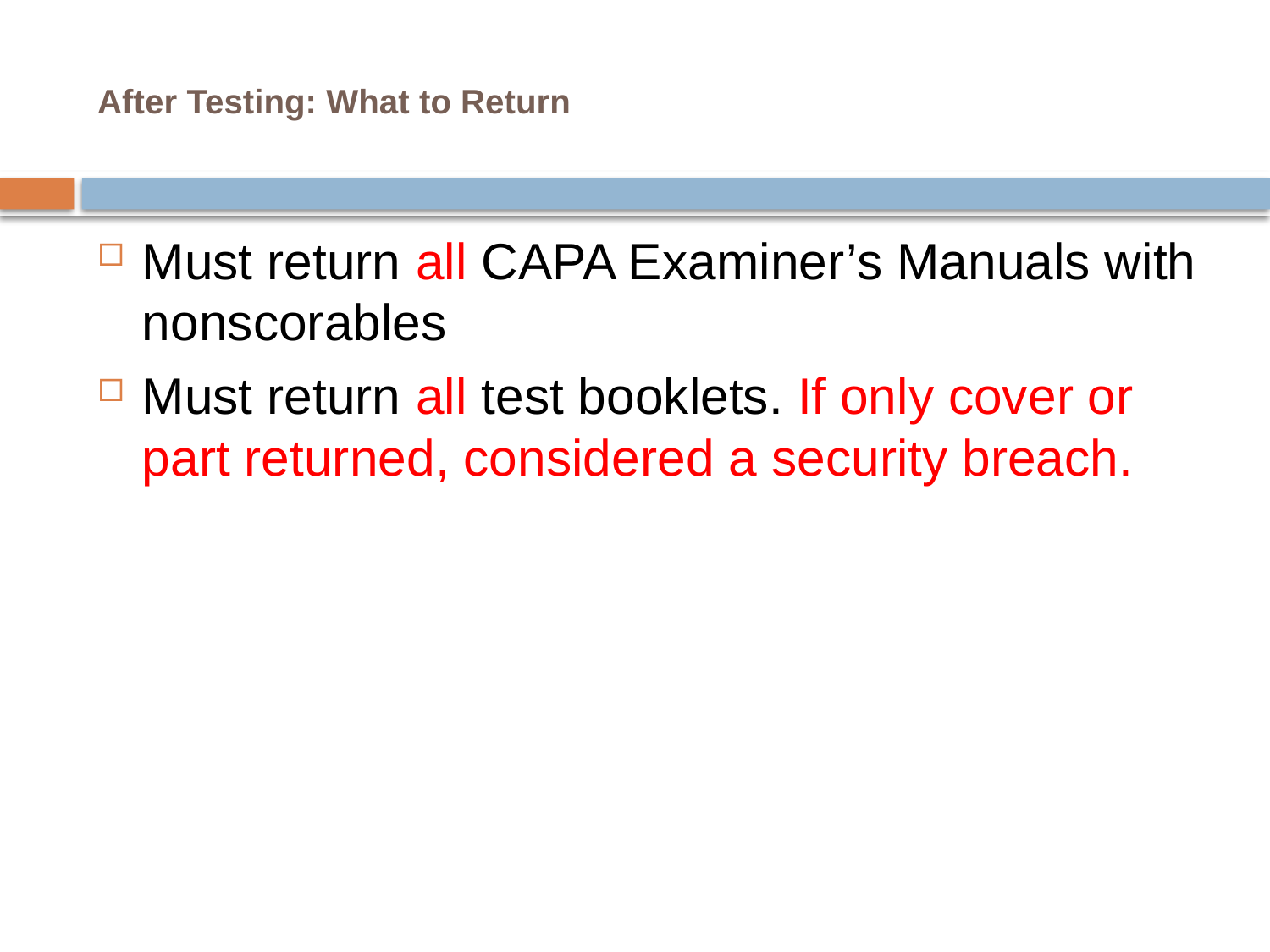

# After Testing: What to Return
Must return all CAPA Examiner’s Manuals with nonscorables
Must return all test booklets. If only cover or part returned, considered a security breach.